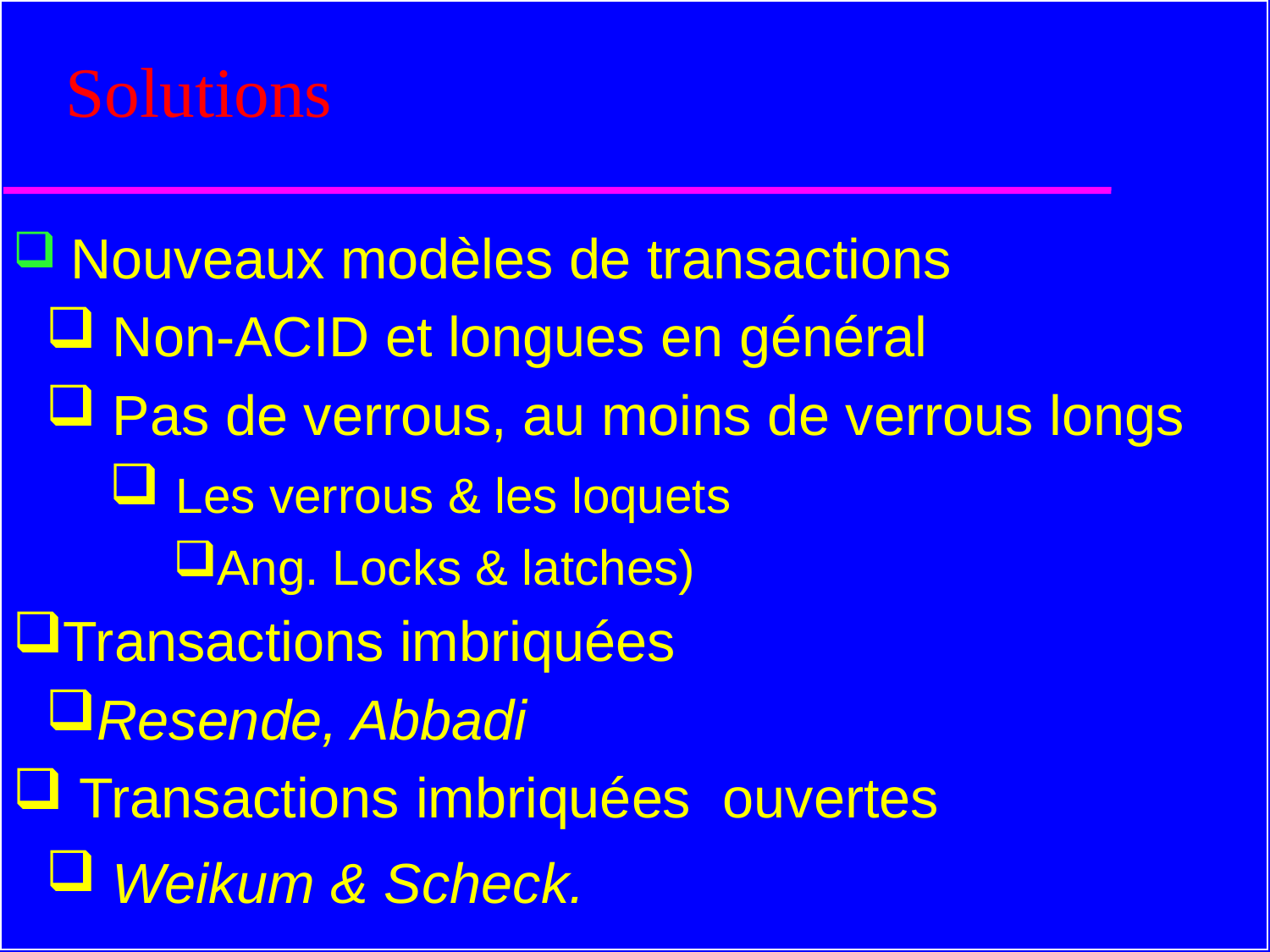

# Solutions
 Nouveaux modèles de transactions
 Non-ACID et longues en général
 Pas de verrous, au moins de verrous longs
 Les verrous & les loquets
Ang. Locks & latches)
Transactions imbriquées
Resende, Abbadi
 Transactions imbriquées  ouvertes
 Weikum & Scheck.